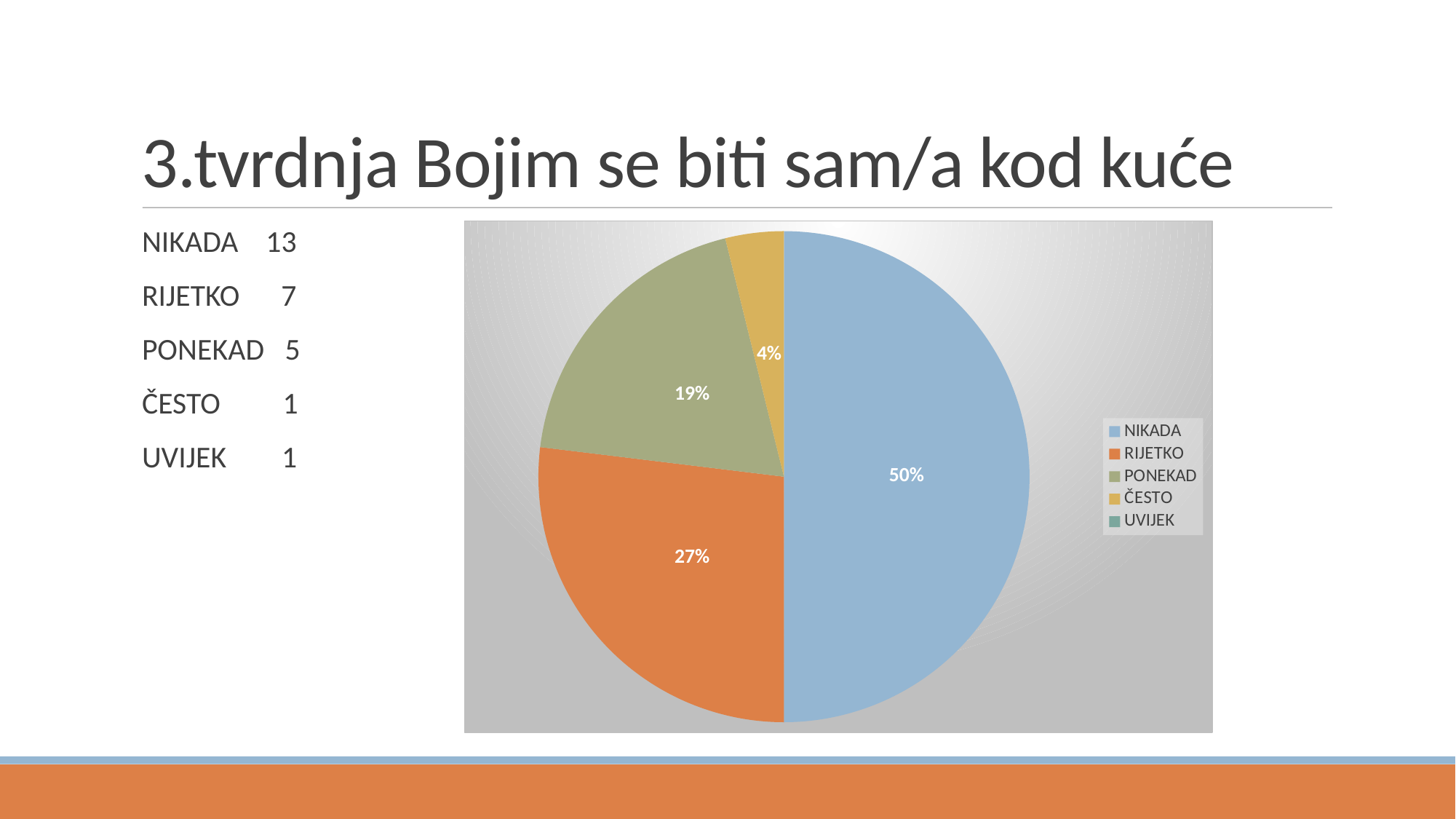

3.tvrdnja Bojim se biti sam/a kod kuće
NIKADA    13
RIJETKO      7
PONEKAD   5
ČESTO         1
UVIJEK        1

### Chart

| Category | Prodaja |
|---|---|
| NIKADA | 13.0 |
| RIJETKO | 7.0 |
| PONEKAD | 5.0 |
| ČESTO | 1.0 |
| UVIJEK | None |